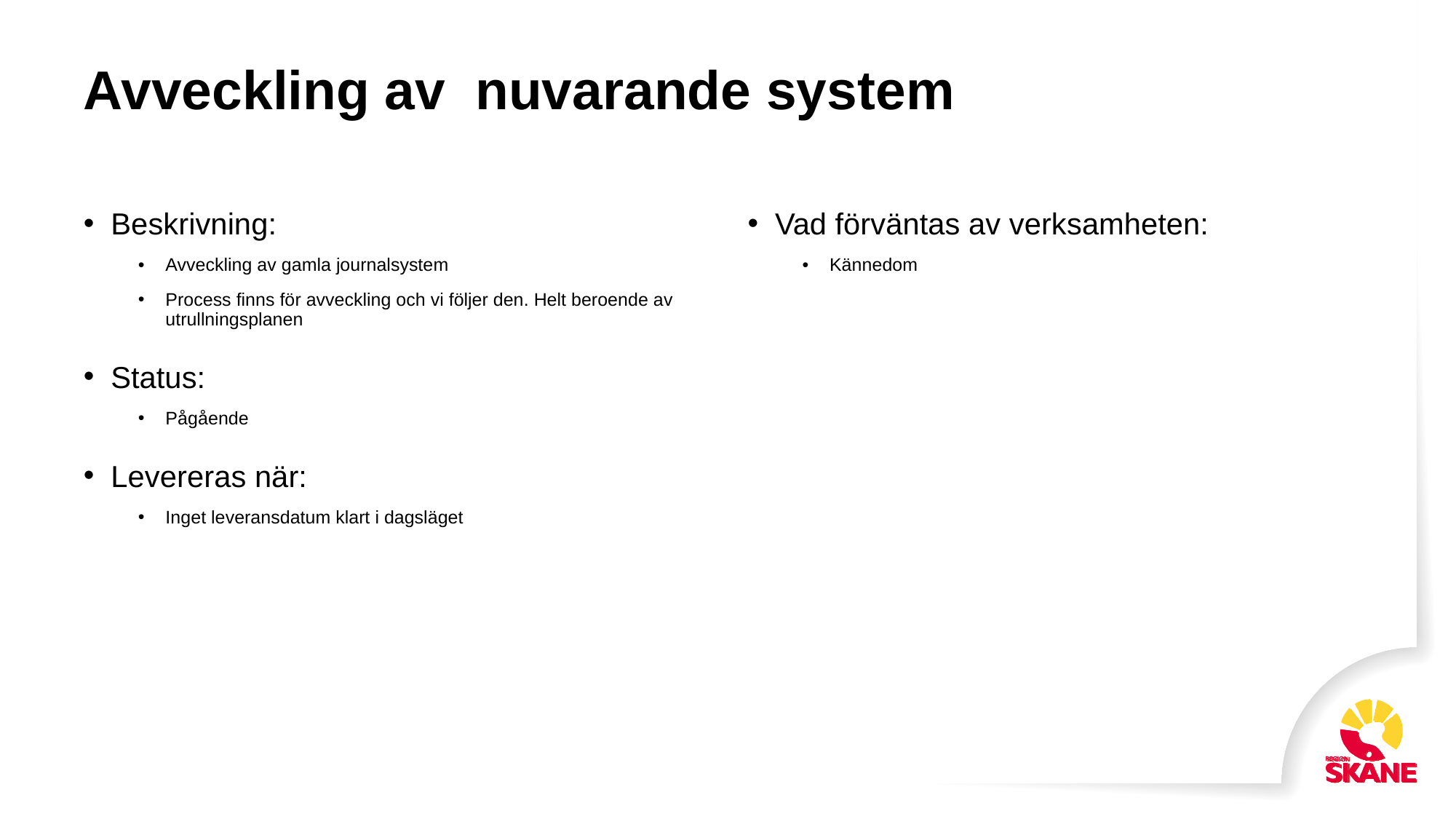

# Avveckling av  nuvarande system
Vad förväntas av verksamheten:
Kännedom

Beskrivning:
Avveckling av gamla journalsystem
Process finns för avveckling och vi följer den. Helt beroende av utrullningsplanen
Status:
Pågående
Levereras när:
Inget leveransdatum klart i dagsläget